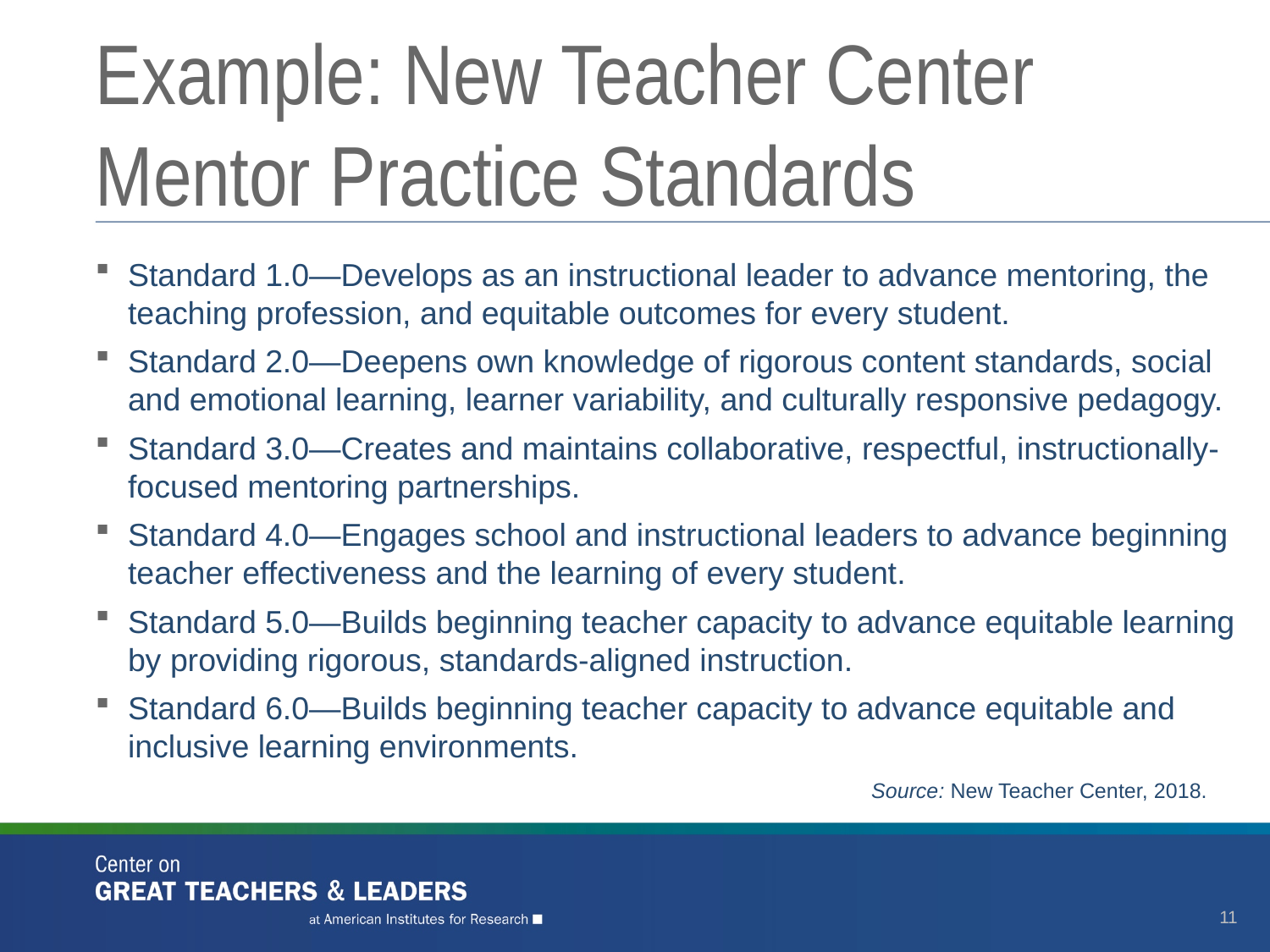

# Example: New Teacher Center Mentor Practice Standards
Standard 1.0—Develops as an instructional leader to advance mentoring, the teaching profession, and equitable outcomes for every student.
Standard 2.0—Deepens own knowledge of rigorous content standards, social and emotional learning, learner variability, and culturally responsive pedagogy.
Standard 3.0—Creates and maintains collaborative, respectful, instructionally-focused mentoring partnerships.
Standard 4.0—Engages school and instructional leaders to advance beginning teacher effectiveness and the learning of every student.
Standard 5.0—Builds beginning teacher capacity to advance equitable learning by providing rigorous, standards-aligned instruction.
Standard 6.0—Builds beginning teacher capacity to advance equitable and inclusive learning environments.
Source: New Teacher Center, 2018.
11